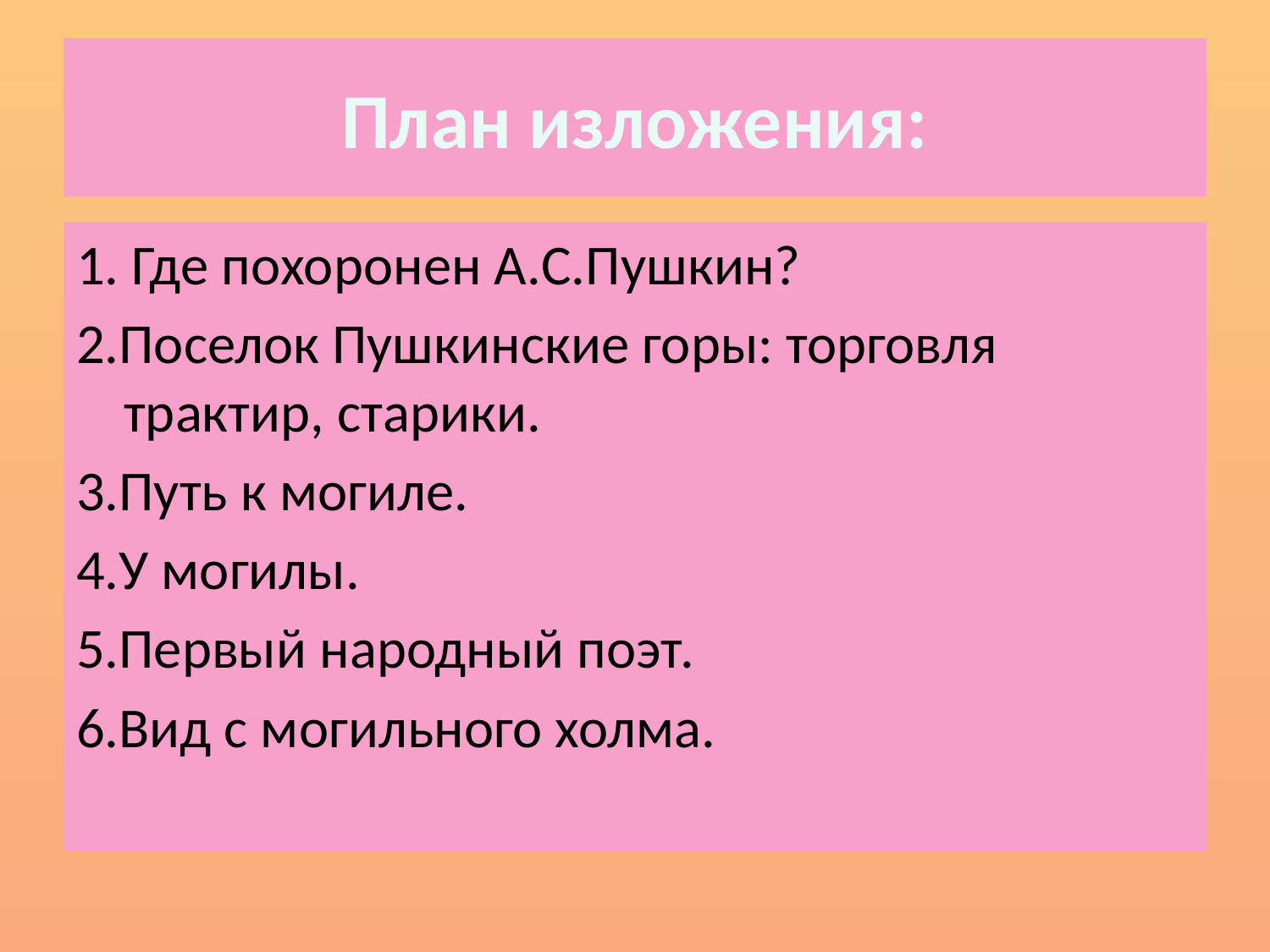

# План изложения:
1. Где похоронен А.С.Пушкин?
2.Поселок Пушкинские горы: торговля трактир, старики.
3.Путь к могиле.
4.У могилы.
5.Первый народный поэт.
6.Вид с могильного холма.